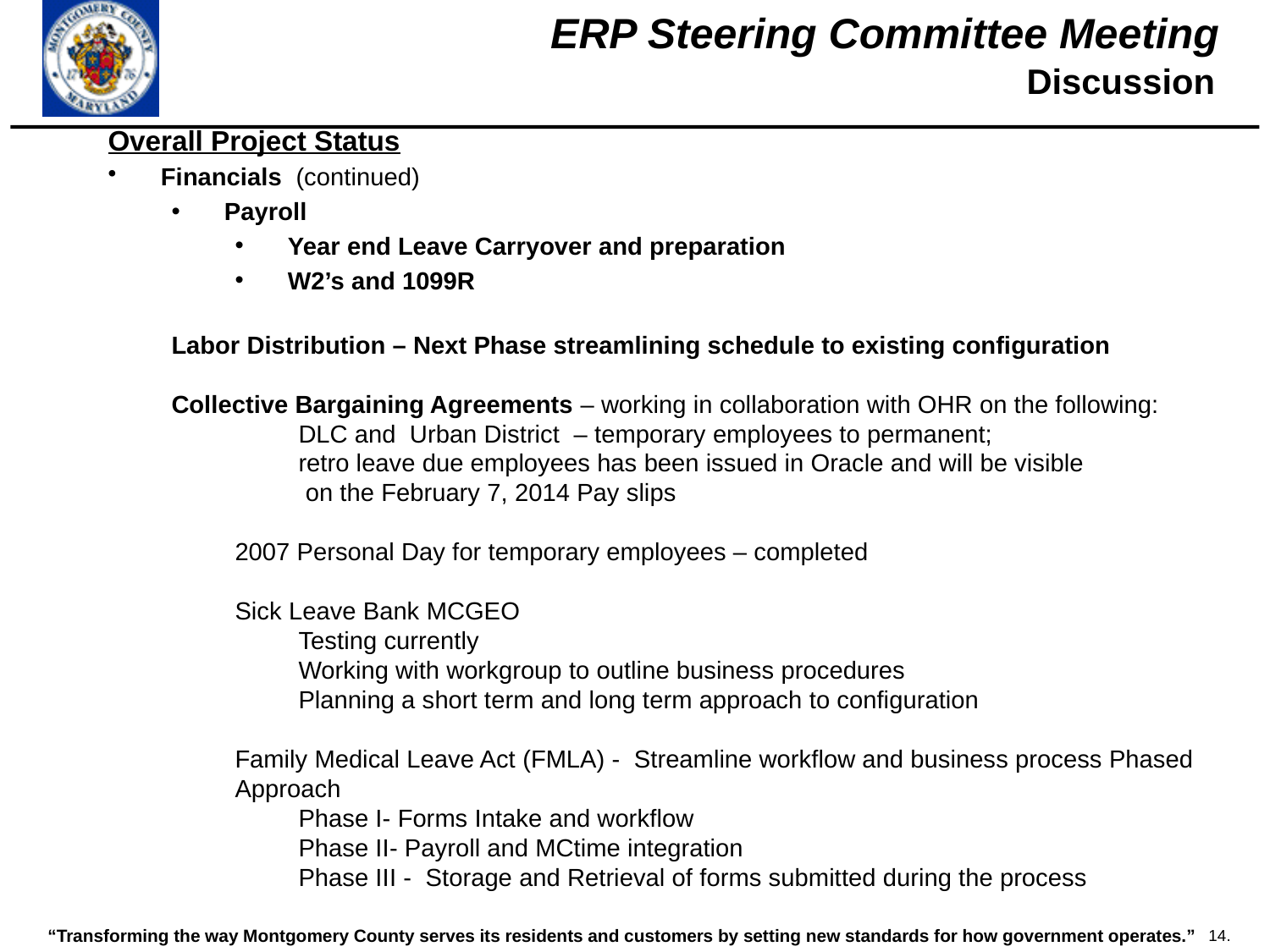

Discussion
Overall Project Status
Financials  (continued)
Payroll
Year end Leave Carryover and preparation
W2’s and 1099R

Labor Distribution – Next Phase streamlining schedule to existing configuration

Collective Bargaining Agreements – working in collaboration with OHR on the following:
	DLC and  Urban District  – temporary employees to permanent;
	retro leave due employees has been issued in Oracle and will be visible
	 on the February 7, 2014 Pay slips

2007 Personal Day for temporary employees – completed

Sick Leave Bank MCGEO
Testing currently
Working with workgroup to outline business procedures
Planning a short term and long term approach to configuration

Family Medical Leave Act (FMLA) -  Streamline workflow and business process Phased Approach
Phase I- Forms Intake and workflow
Phase II- Payroll and MCtime integration
Phase III -  Storage and Retrieval of forms submitted during the process